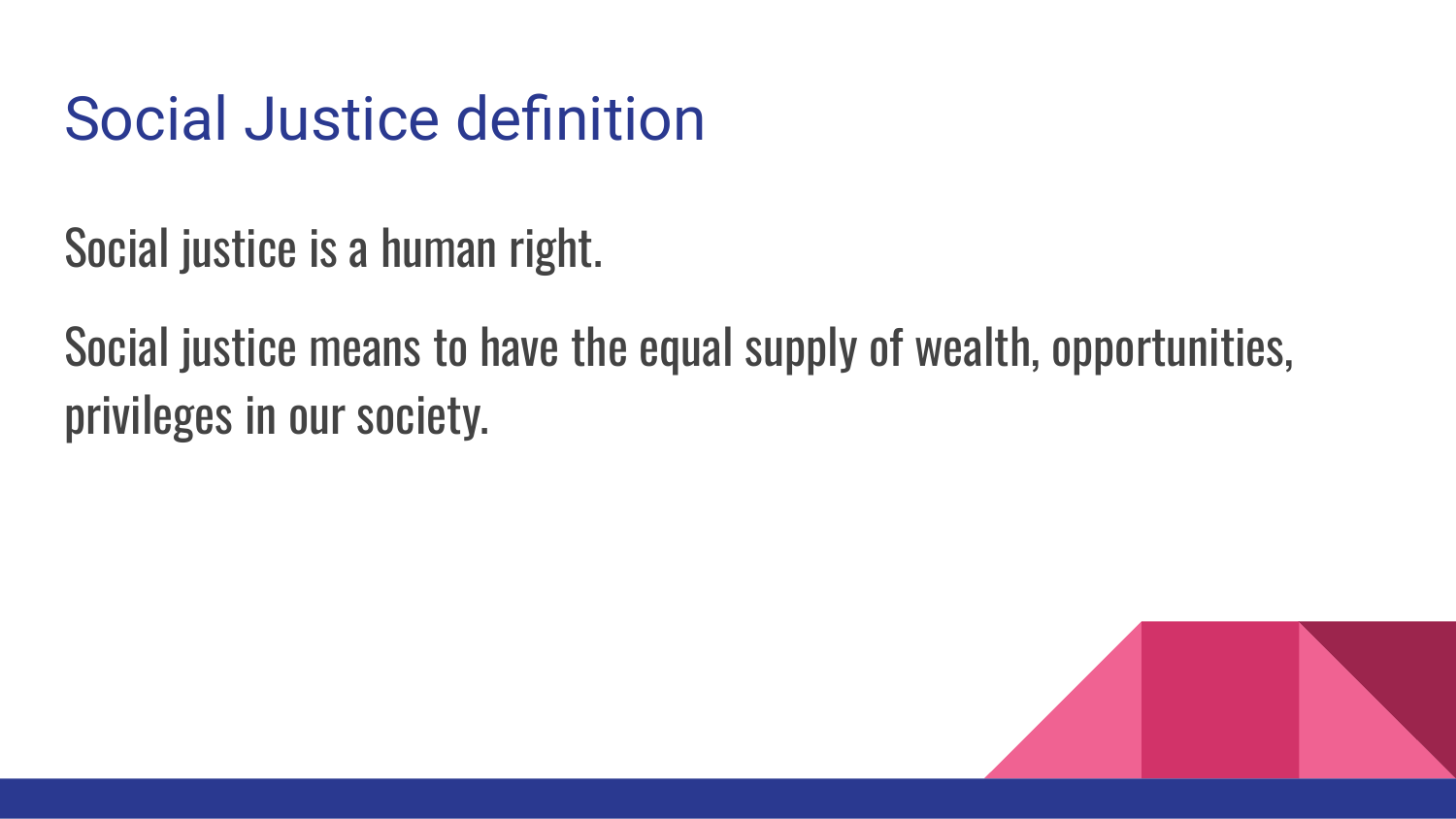

# Social Justice definition
Social justice is a human right.
Social justice means to have the equal supply of wealth, opportunities, privileges in our society.